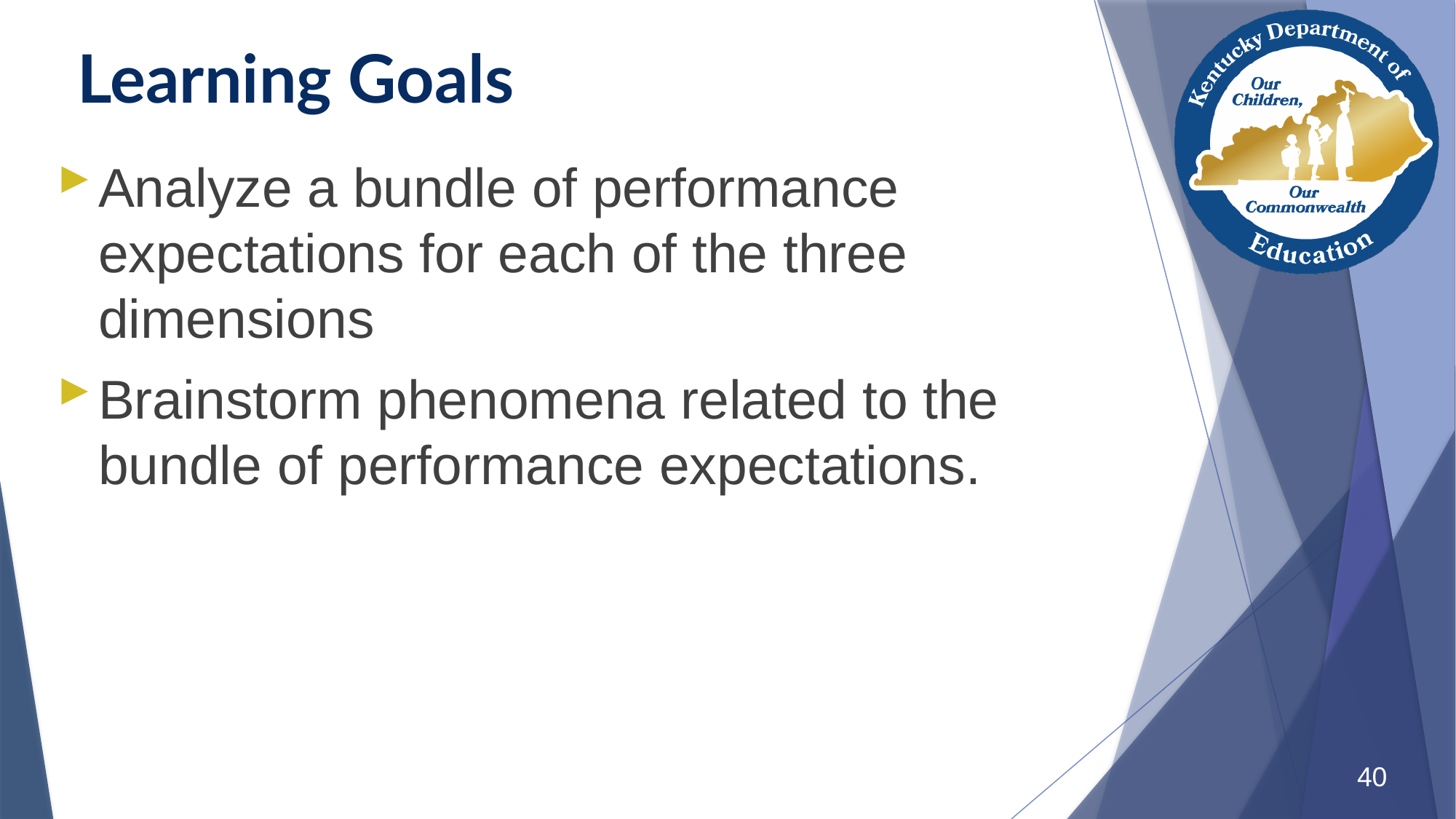

# Learning Goals
Analyze a bundle of performance expectations for each of the three dimensions
Brainstorm phenomena related to the bundle of performance expectations.
40